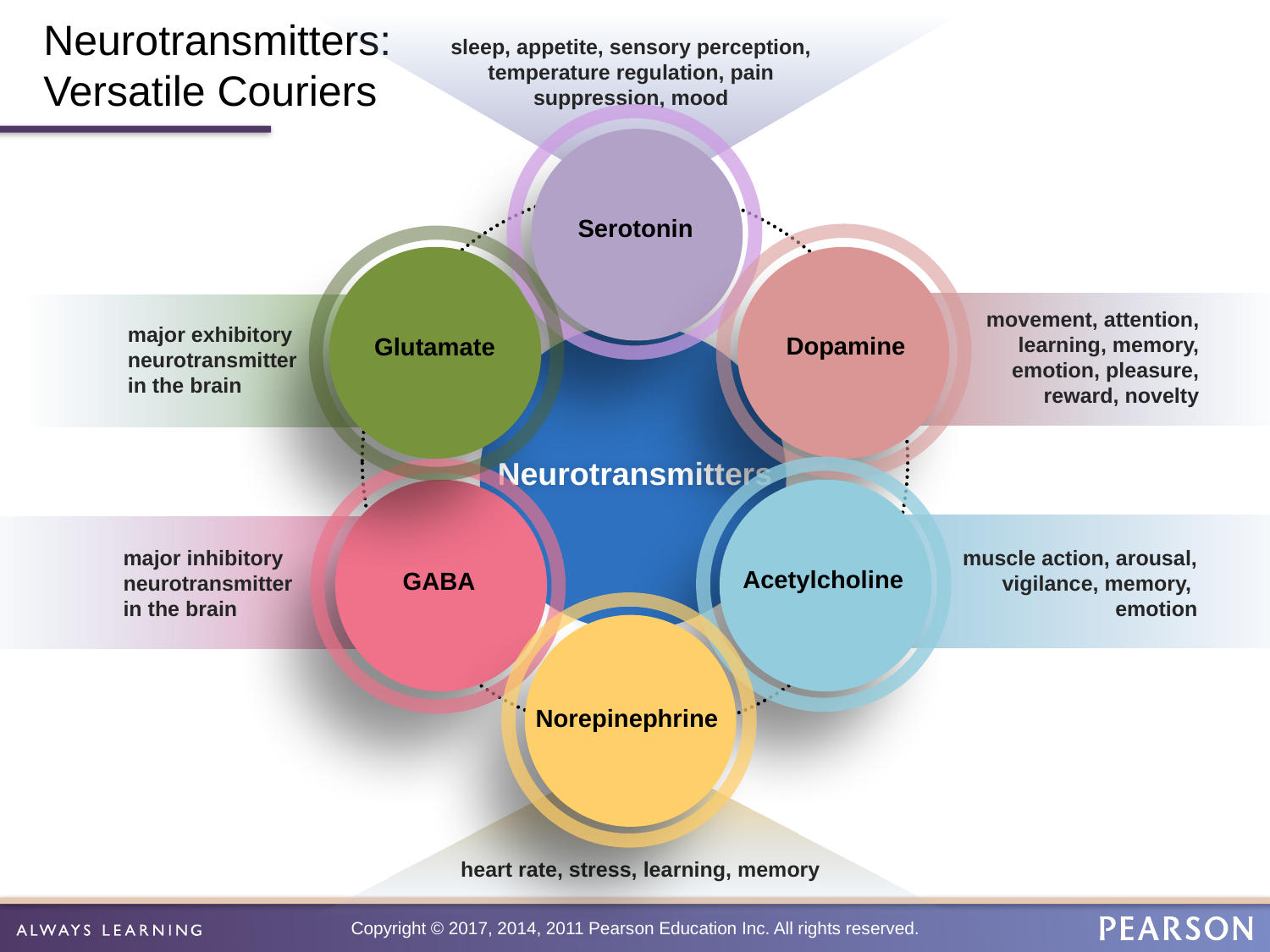

# Neurotransmitters: Versatile Couriers
sleep, appetite, sensory perception, temperature regulation, pain suppression, mood

Serotonin

Glutamate

Dopamine

movement, attention, learning, memory, emotion, pleasure, reward, novelty

major exhibitory neurotransmitter in the brain

Neurotransmitters

GABA

Acetylcholine

muscle action, arousal, vigilance, memory,
emotion

major inhibitory neurotransmitter in the brain

Norepinephrine

heart rate, stress, learning, memory